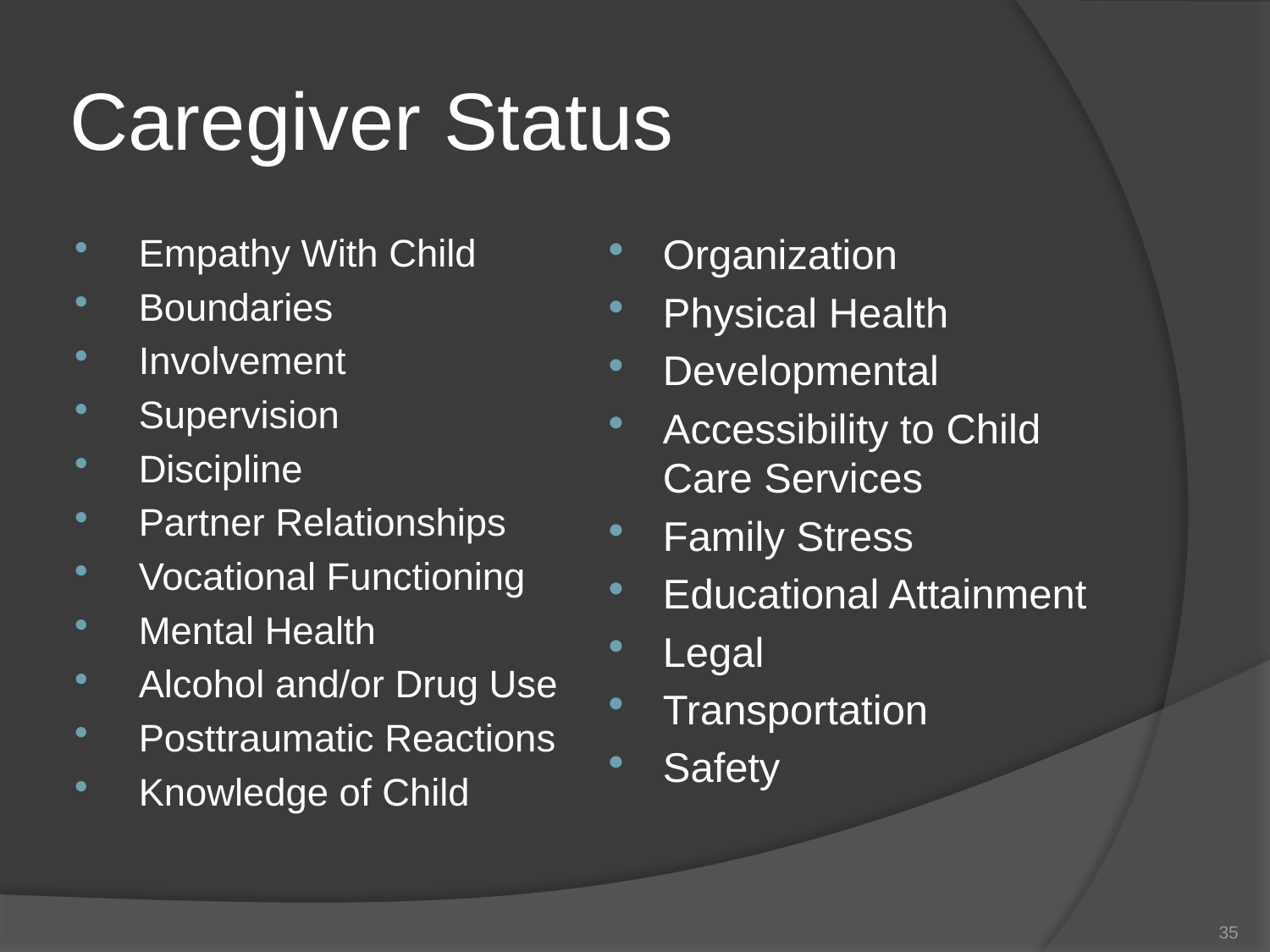

# Caregiver Status
Empathy With Child
Boundaries
Involvement
Supervision
Discipline
Partner Relationships
Vocational Functioning
Mental Health
Alcohol and/or Drug Use
Posttraumatic Reactions
Knowledge of Child

Organization
Physical Health
Developmental
Accessibility to Child Care Services
Family Stress
Educational Attainment
Legal
Transportation
Safety

35